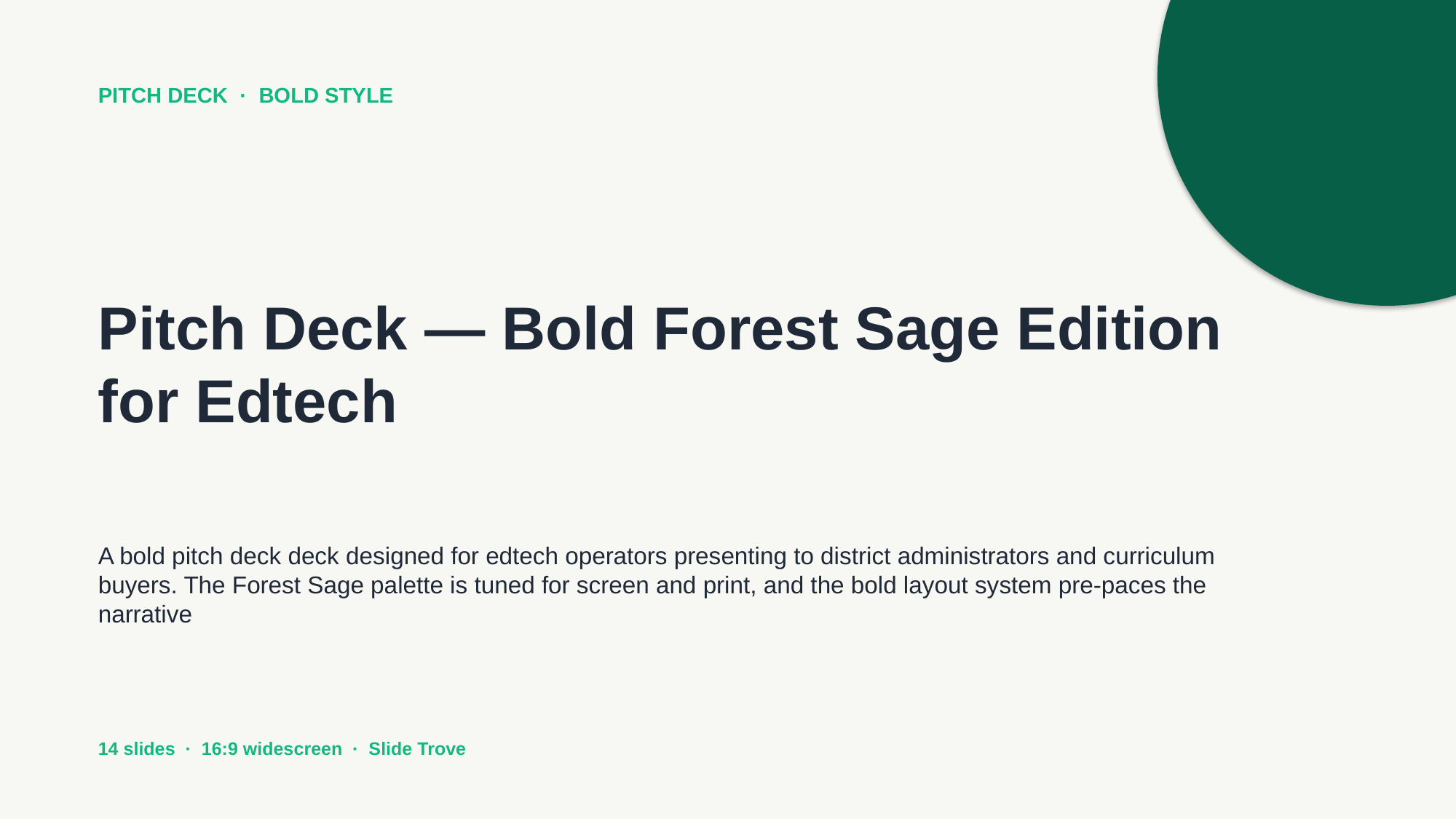

PITCH DECK  ·  BOLD STYLE
Pitch Deck — Bold Forest Sage Edition for Edtech
A bold pitch deck deck designed for edtech operators presenting to district administrators and curriculum buyers. The Forest Sage palette is tuned for screen and print, and the bold layout system pre-paces the narrative
14 slides  ·  16:9 widescreen  ·  Slide Trove